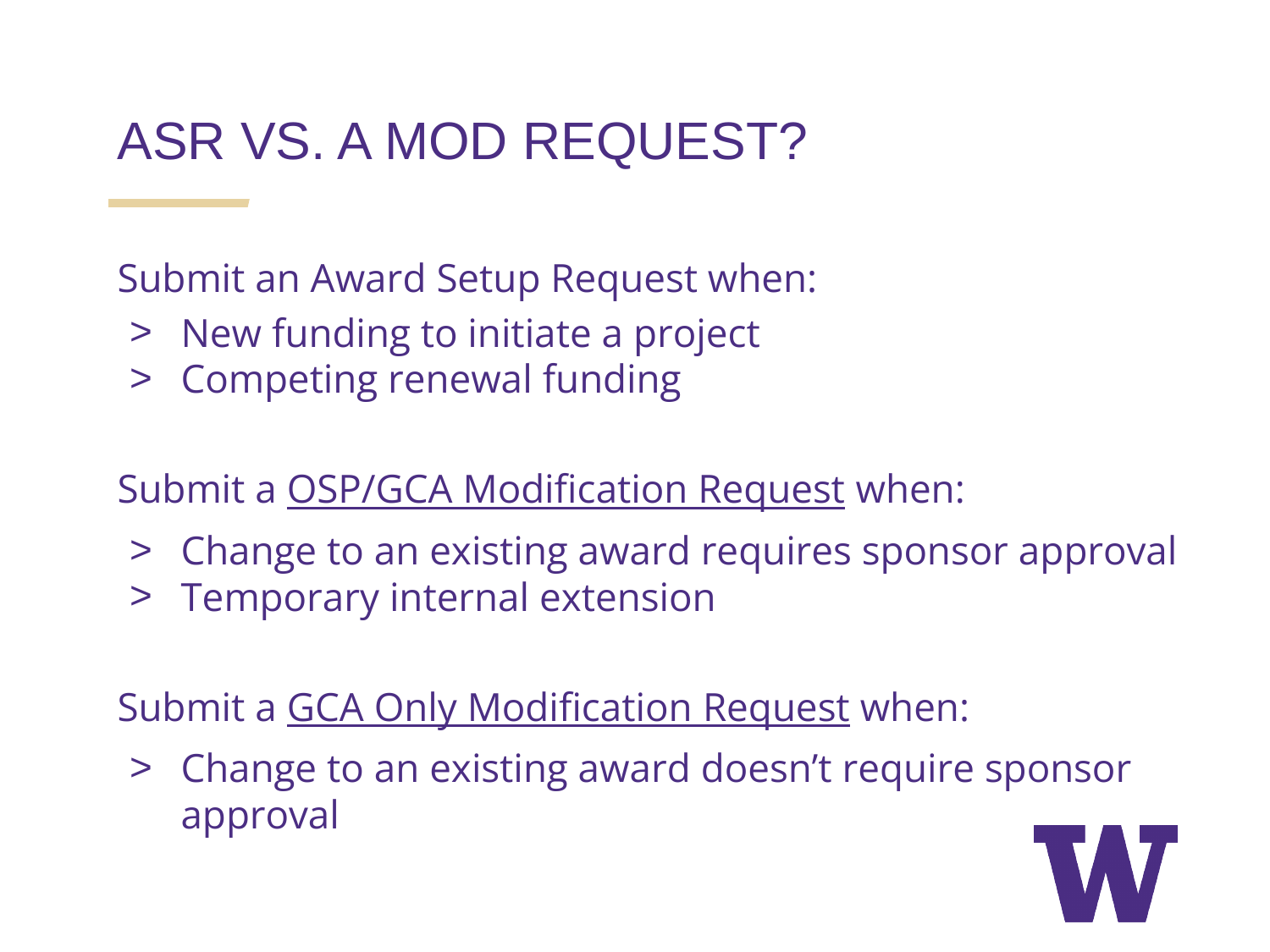

ASR VS. A MOD REQUEST?
Submit an Award Setup Request when:
New funding to initiate a project
Competing renewal funding

Submit a OSP/GCA Modification Request when:
Change to an existing award requires sponsor approval
Temporary internal extension

Submit a GCA Only Modification Request when:
Change to an existing award doesn’t require sponsor approval